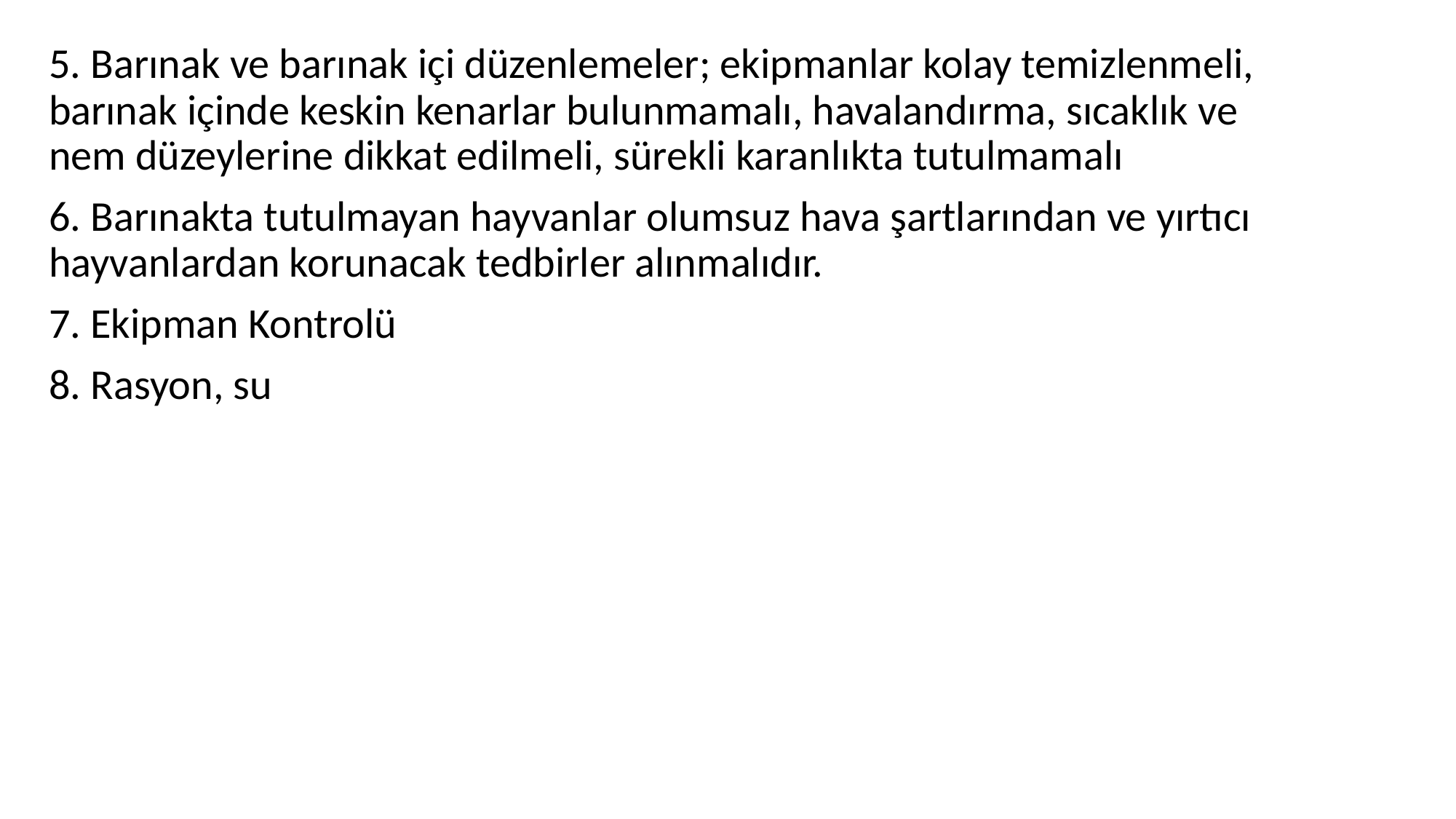

5. Barınak ve barınak içi düzenlemeler; ekipmanlar kolay temizlenmeli, barınak içinde keskin kenarlar bulunmamalı, havalandırma, sıcaklık ve nem düzeylerine dikkat edilmeli, sürekli karanlıkta tutulmamalı
6. Barınakta tutulmayan hayvanlar olumsuz hava şartlarından ve yırtıcı hayvanlardan korunacak tedbirler alınmalıdır.
7. Ekipman Kontrolü
8. Rasyon, su